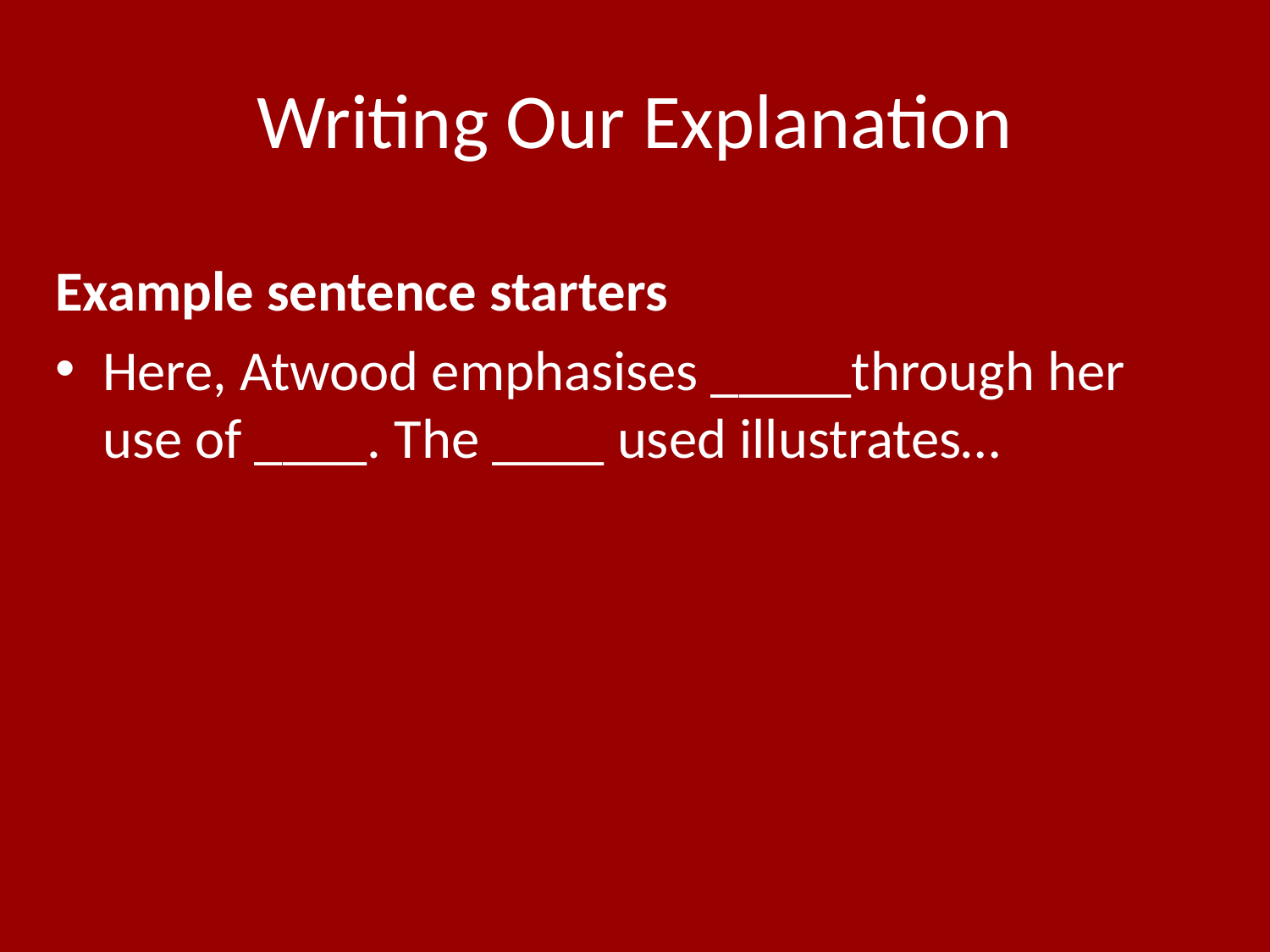

# Writing Our Explanation

Example sentence starters
Here, Atwood emphasises _____through her use of ____. The ____ used illustrates…